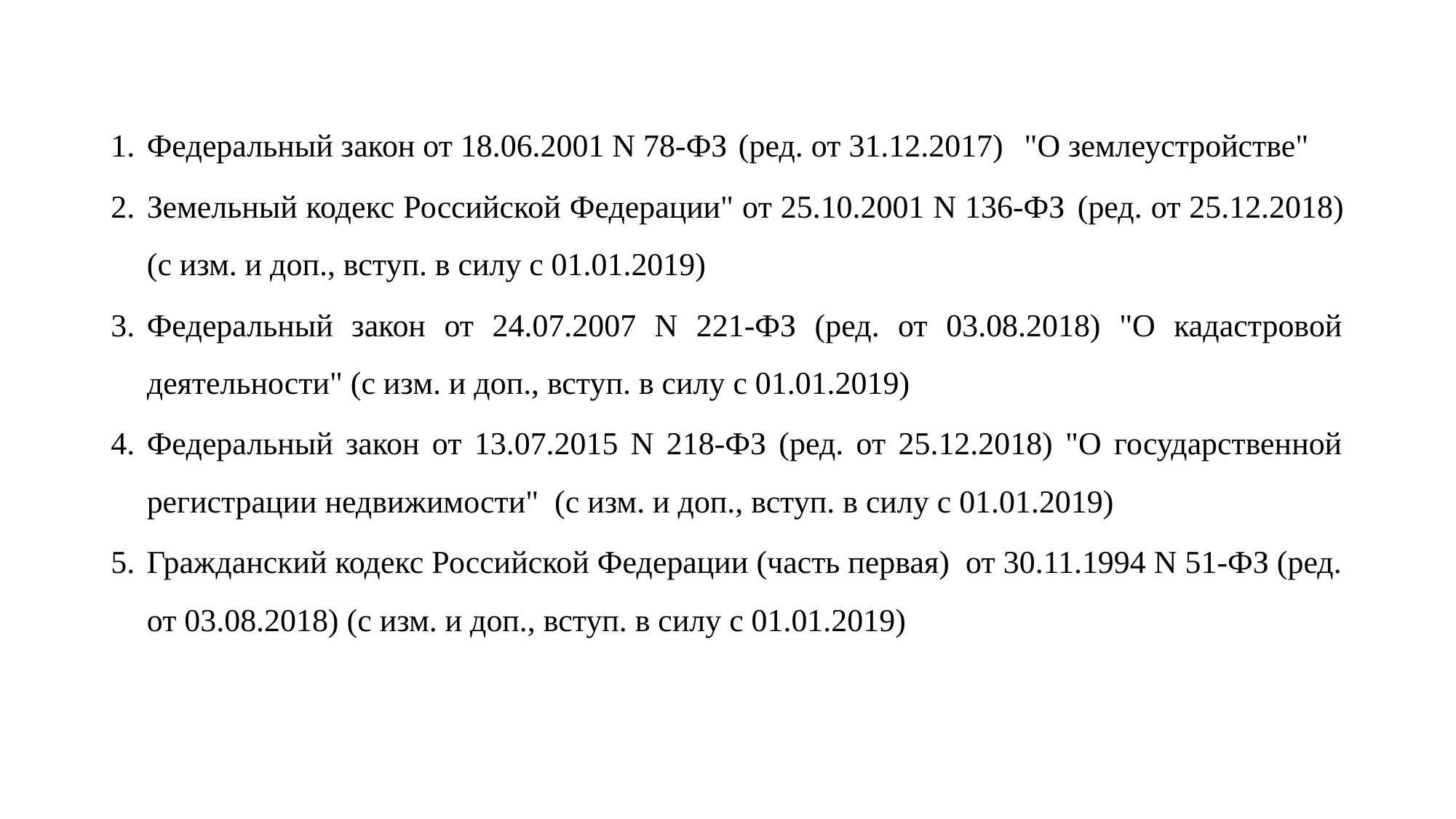

#
Федеральный закон от 18.06.2001 N 78-ФЗ (ред. от 31.12.2017)  "О землеустройстве"
Земельный кодекс Российской Федерации" от 25.10.2001 N 136-ФЗ (ред. от 25.12.2018) (с изм. и доп., вступ. в силу с 01.01.2019)
Федеральный закон от 24.07.2007 N 221-ФЗ (ред. от 03.08.2018) "О кадастровой деятельности" (с изм. и доп., вступ. в силу с 01.01.2019)
Федеральный закон от 13.07.2015 N 218-ФЗ (ред. от 25.12.2018) "О государственной регистрации недвижимости"  (с изм. и доп., вступ. в силу с 01.01.2019)
Гражданский кодекс Российской Федерации (часть первая)  от 30.11.1994 N 51-ФЗ (ред. от 03.08.2018) (с изм. и доп., вступ. в силу с 01.01.2019)